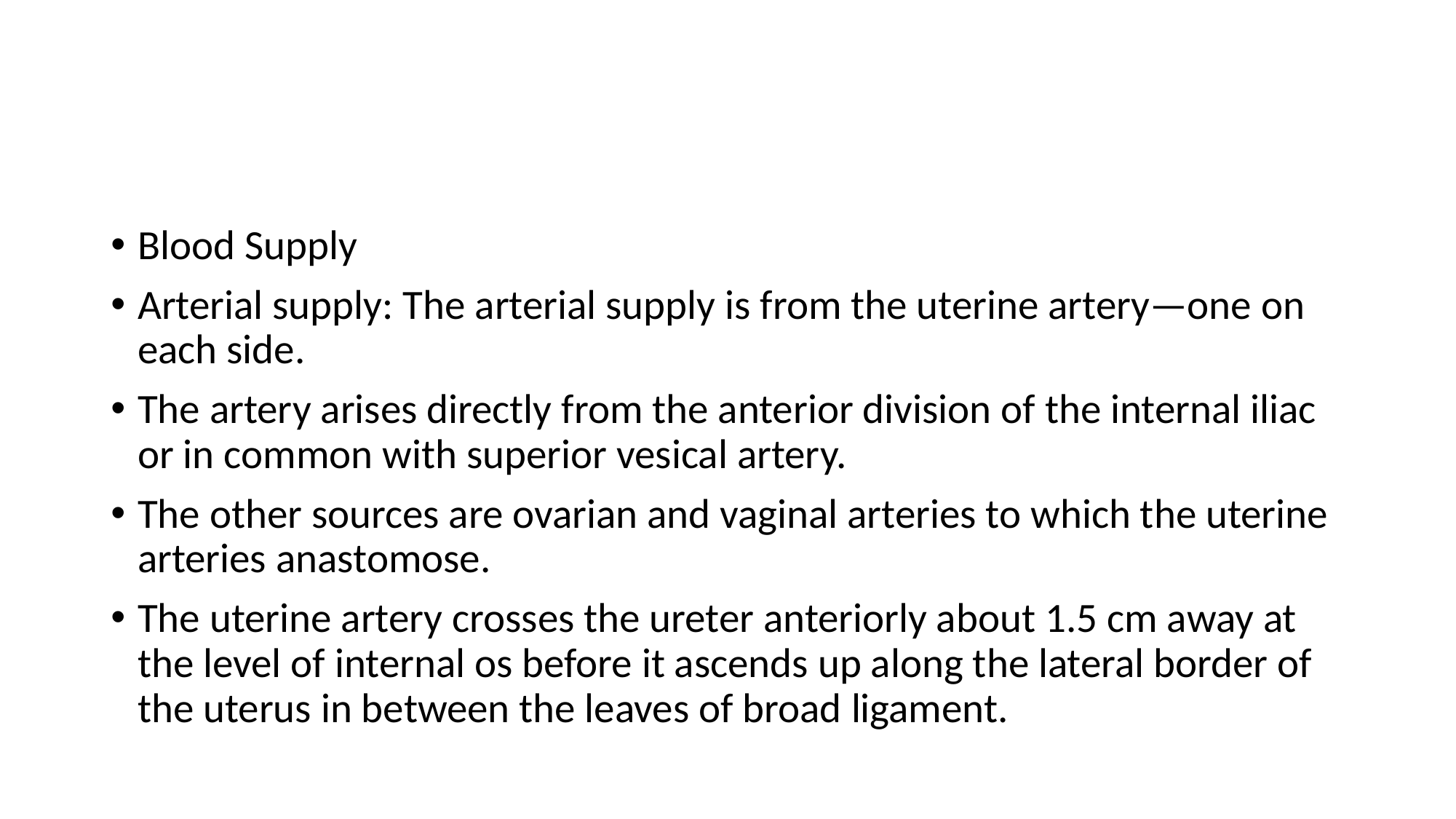

#
Blood Supply
Arterial supply: The arterial supply is from the uterine artery—one on each side.
The artery arises directly from the anterior division of the internal iliac or in common with superior vesical artery.
The other sources are ovarian and vaginal arteries to which the uterine arteries anastomose.
The uterine artery crosses the ureter anteriorly about 1.5 cm away at the level of internal os before it ascends up along the lateral border of the uterus in between the leaves of broad ligament.